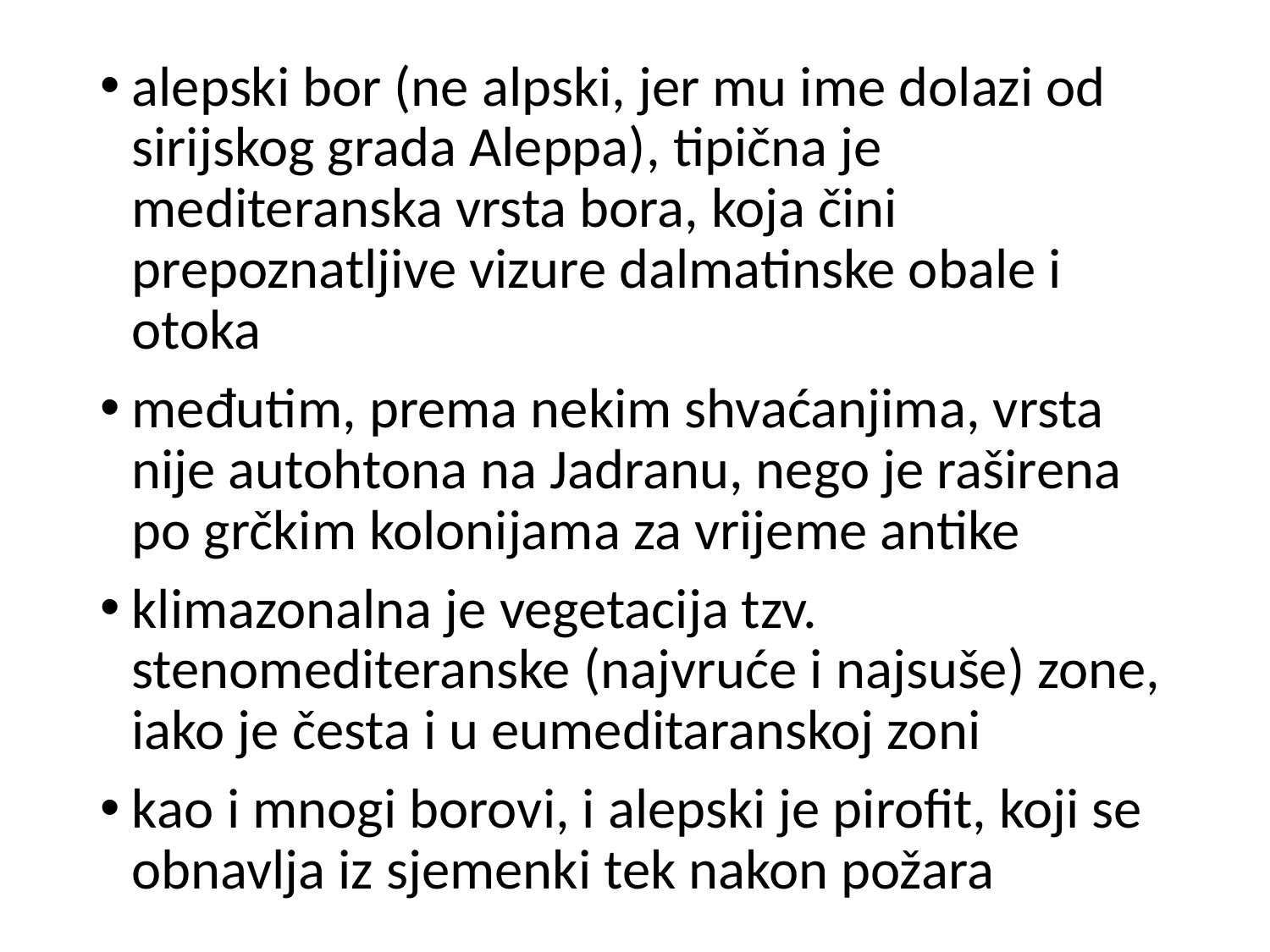

alepski bor (ne alpski, jer mu ime dolazi od sirijskog grada Aleppa), tipična je mediteranska vrsta bora, koja čini prepoznatljive vizure dalmatinske obale i otoka
međutim, prema nekim shvaćanjima, vrsta nije autohtona na Jadranu, nego je raširena po grčkim kolonijama za vrijeme antike
klimazonalna je vegetacija tzv. stenomediteranske (najvruće i najsuše) zone, iako je česta i u eumeditaranskoj zoni
kao i mnogi borovi, i alepski je pirofit, koji se obnavlja iz sjemenki tek nakon požara